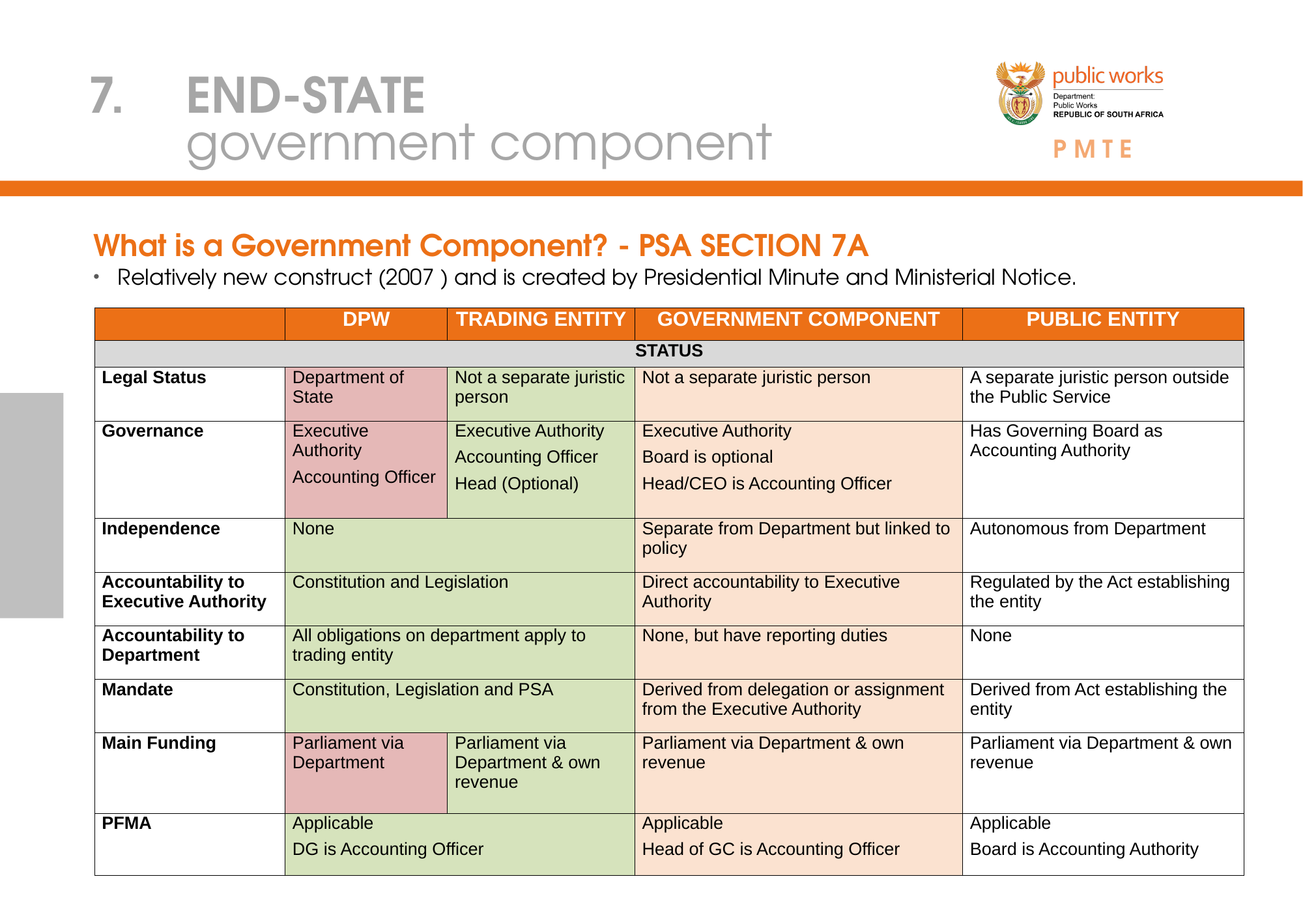

# 7. 	END-STATE government component
What is a Government Component? - PSA SECTION 7A
Relatively new construct (2007 ) and is created by Presidential Minute and Ministerial Notice.

|  | DPW | TRADING ENTITY | GOVERNMENT COMPONENT | PUBLIC ENTITY |
| --- | --- | --- | --- | --- |
| STATUS |  |  |  |  |
| Legal Status | Department of State | Not a separate juristic person | Not a separate juristic person | A separate juristic person outside the Public Service |
| Governance | Executive Authority Accounting Officer | Executive Authority Accounting Officer Head (Optional) | Executive Authority Board is optional Head/CEO is Accounting Officer | Has Governing Board as Accounting Authority |
| Independence | None |  | Separate from Department but linked to policy | Autonomous from Department |
| Accountability to Executive Authority | Constitution and Legislation |  | Direct accountability to Executive Authority | Regulated by the Act establishing the entity |
| Accountability to Department | All obligations on department apply to trading entity |  | None, but have reporting duties | None |
| Mandate | Constitution, Legislation and PSA |  | Derived from delegation or assignment from the Executive Authority | Derived from Act establishing the entity |
| Main Funding | Parliament via Department | Parliament via Department & own revenue | Parliament via Department & own revenue | Parliament via Department & own revenue |
| PFMA | Applicable DG is Accounting Officer |  | Applicable Head of GC is Accounting Officer | Applicable Board is Accounting Authority |
Operationalisation of the PMTE